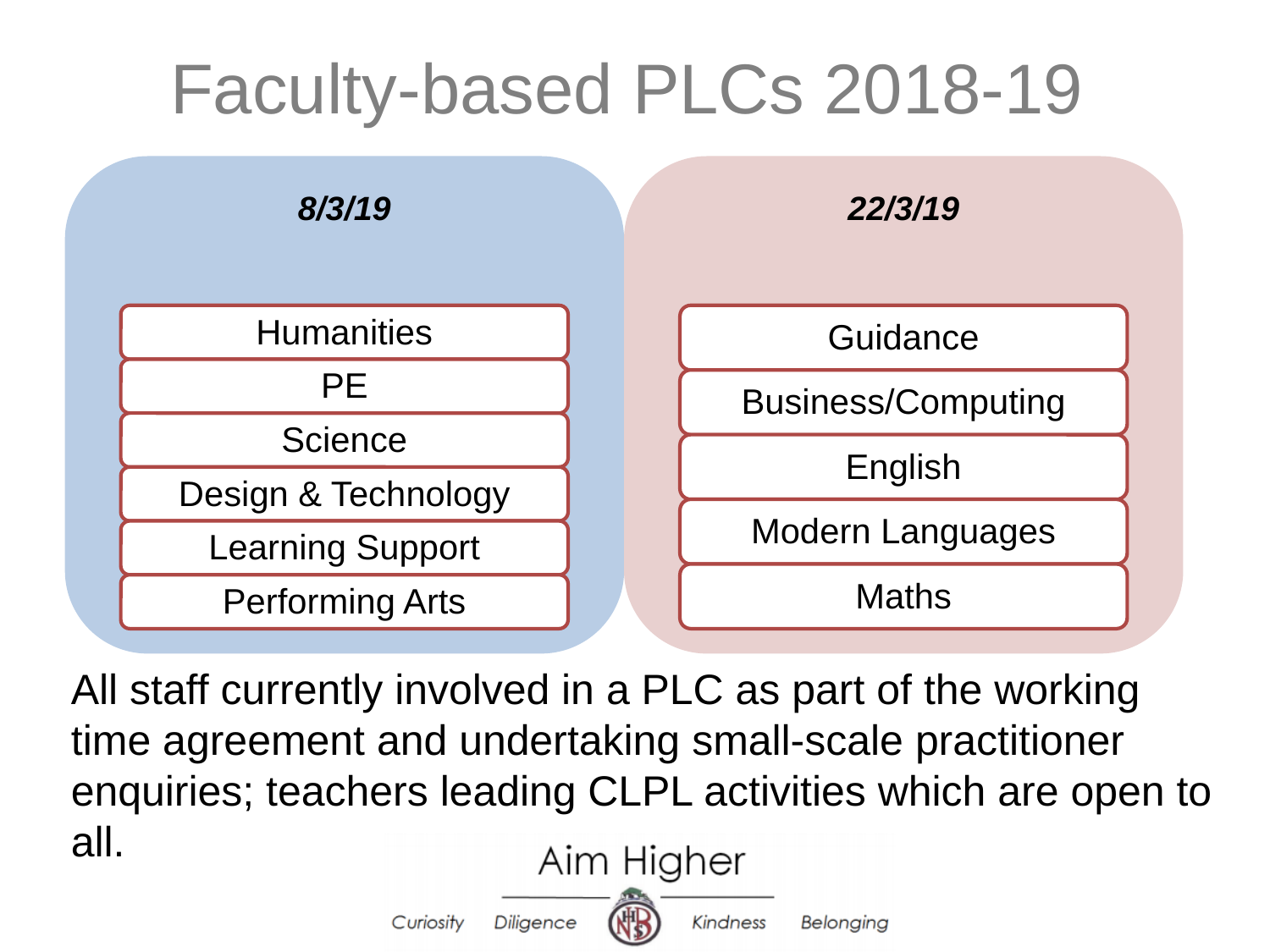

# Faculty-based PLCs 2018-19
Humanities
PE
22/3/19
Guidance
Business/Computing
Science
Design & Technology
Learning Support
Performing Arts
English
Modern Languages
Maths
8/3/19
All staff currently involved in a PLC as part of the working time agreement and undertaking small-scale practitioner enquiries; teachers leading CLPL activities which are open to all.